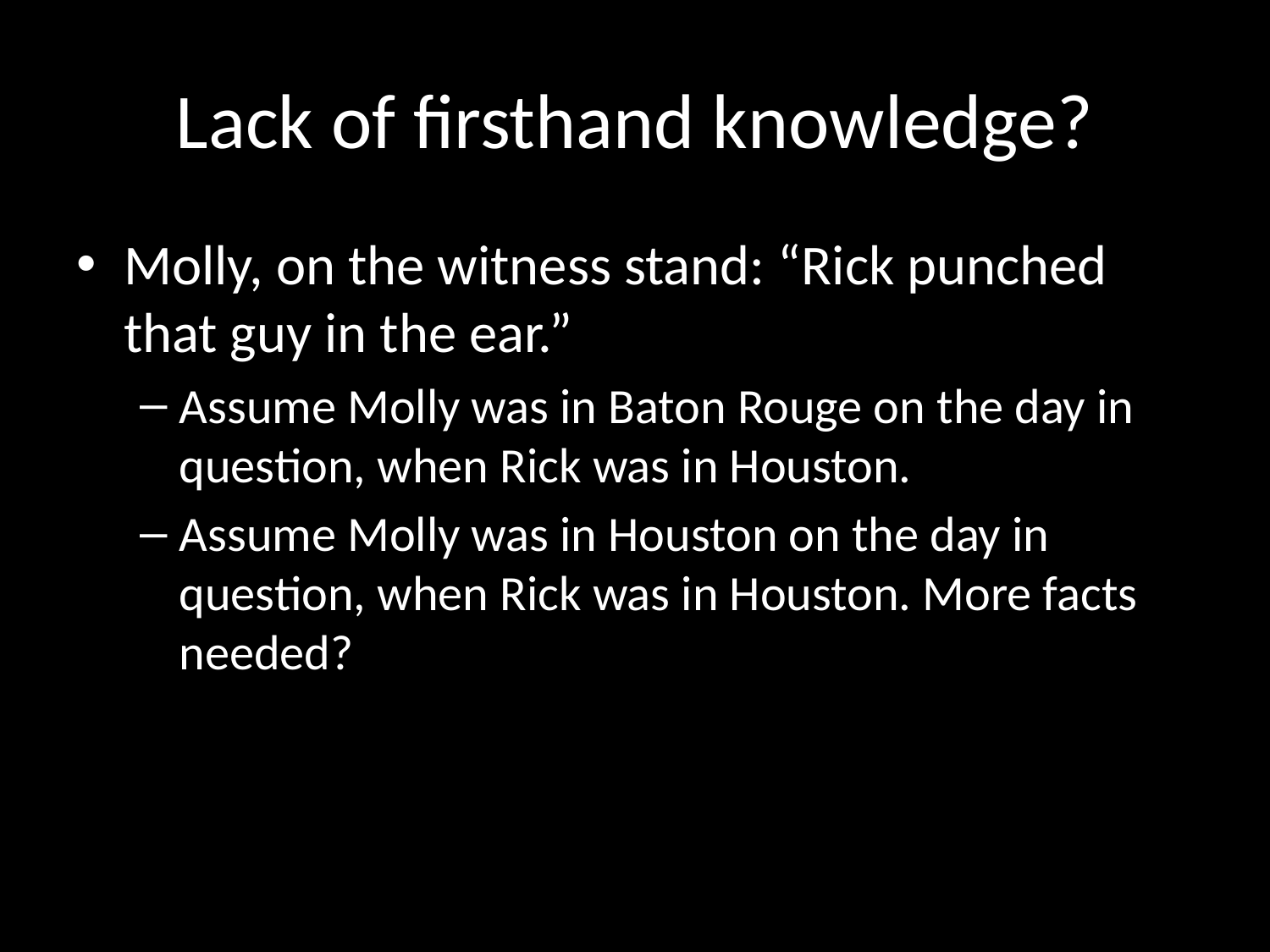

# Lack of firsthand knowledge?
Molly, on the witness stand: “Rick punched that guy in the ear.”
Assume Molly was in Baton Rouge on the day in question, when Rick was in Houston.
Assume Molly was in Houston on the day in question, when Rick was in Houston. More facts needed?